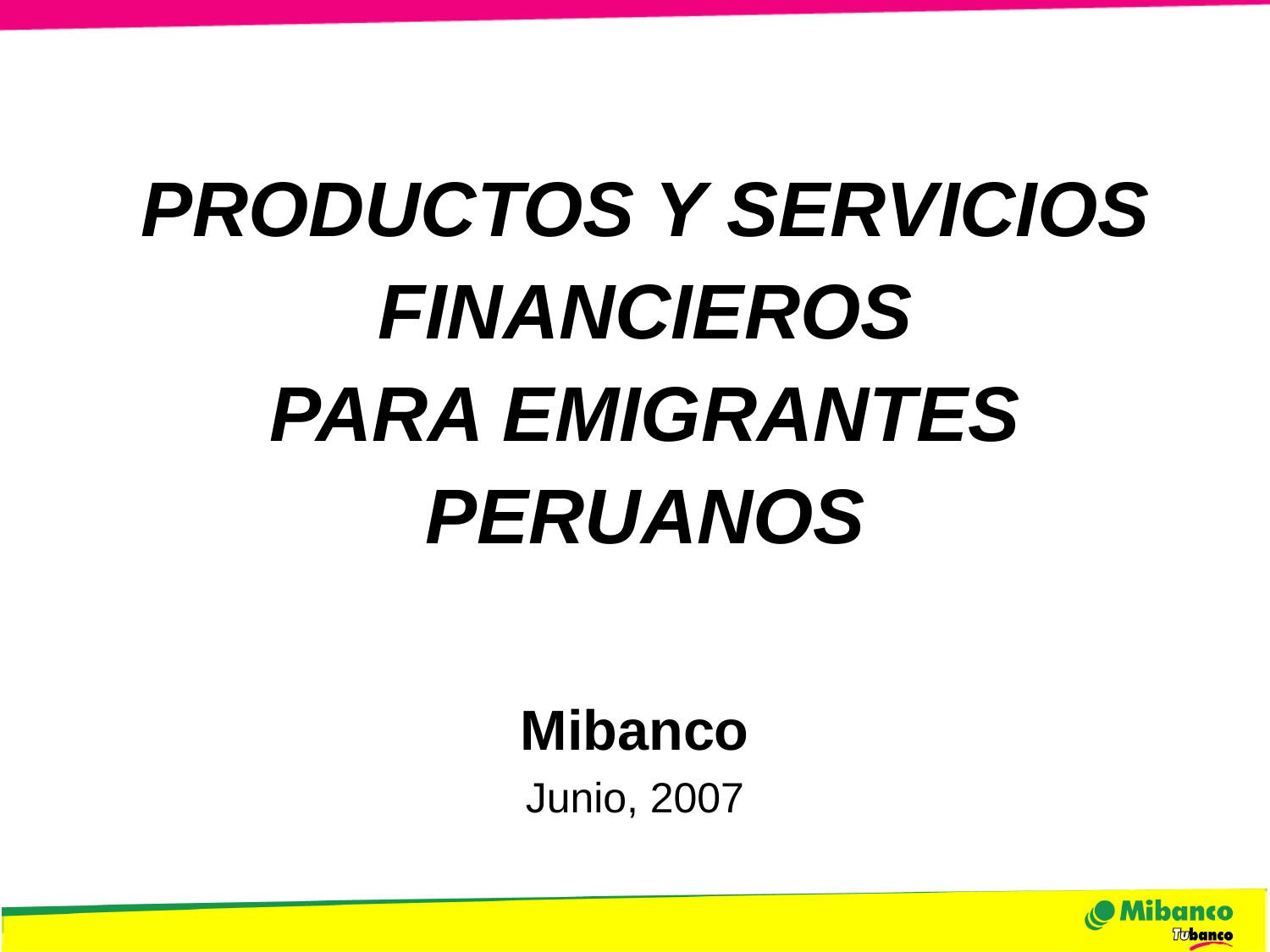

# PRODUCTOS Y SERVICIOS FINANCIEROS PARA EMIGRANTES PERUANOS
Mibanco
Junio, 2007